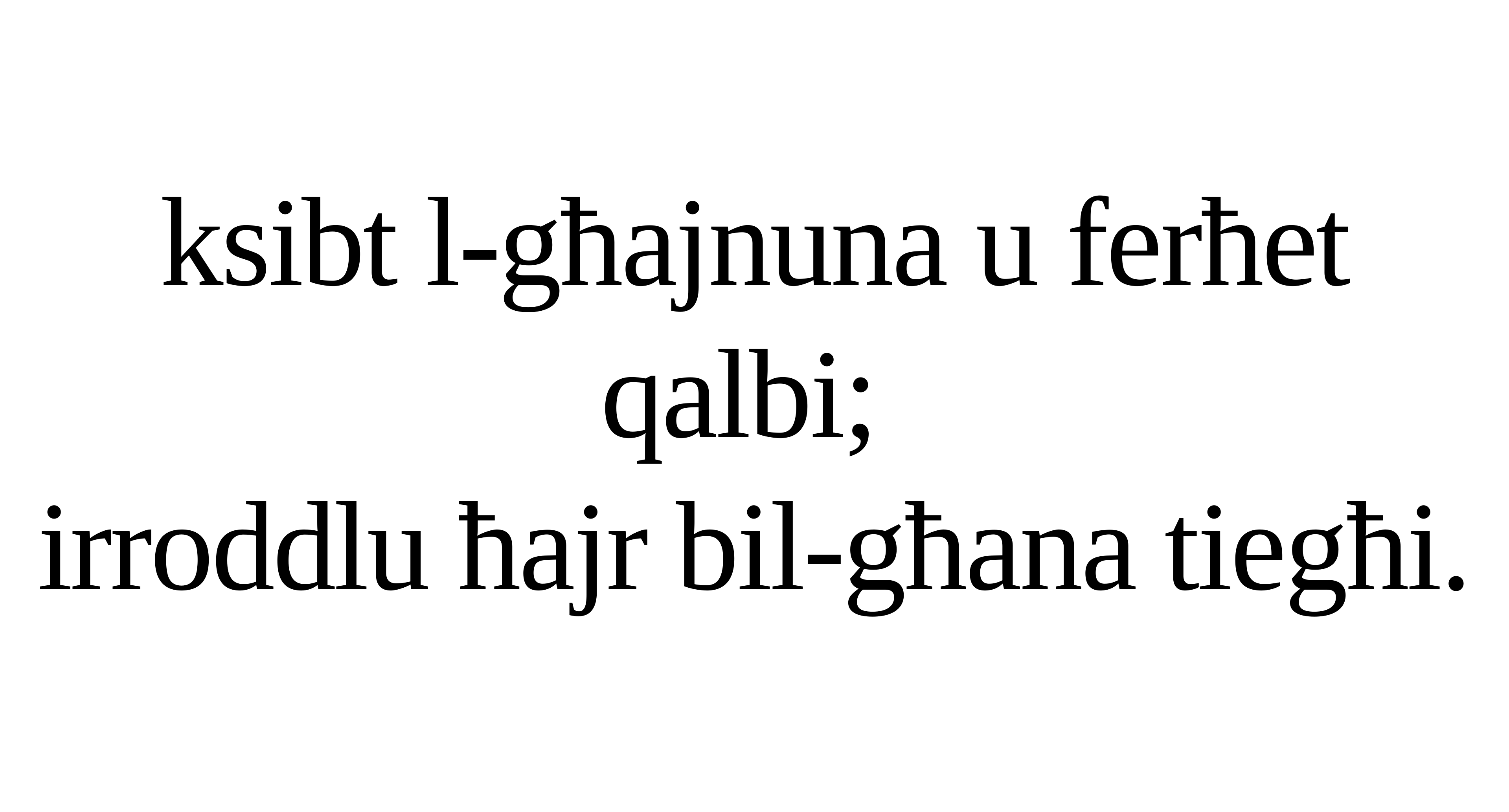

ksibt l-għajnuna u ferħet qalbi;
irroddlu ħajr bil-għana tiegħi.